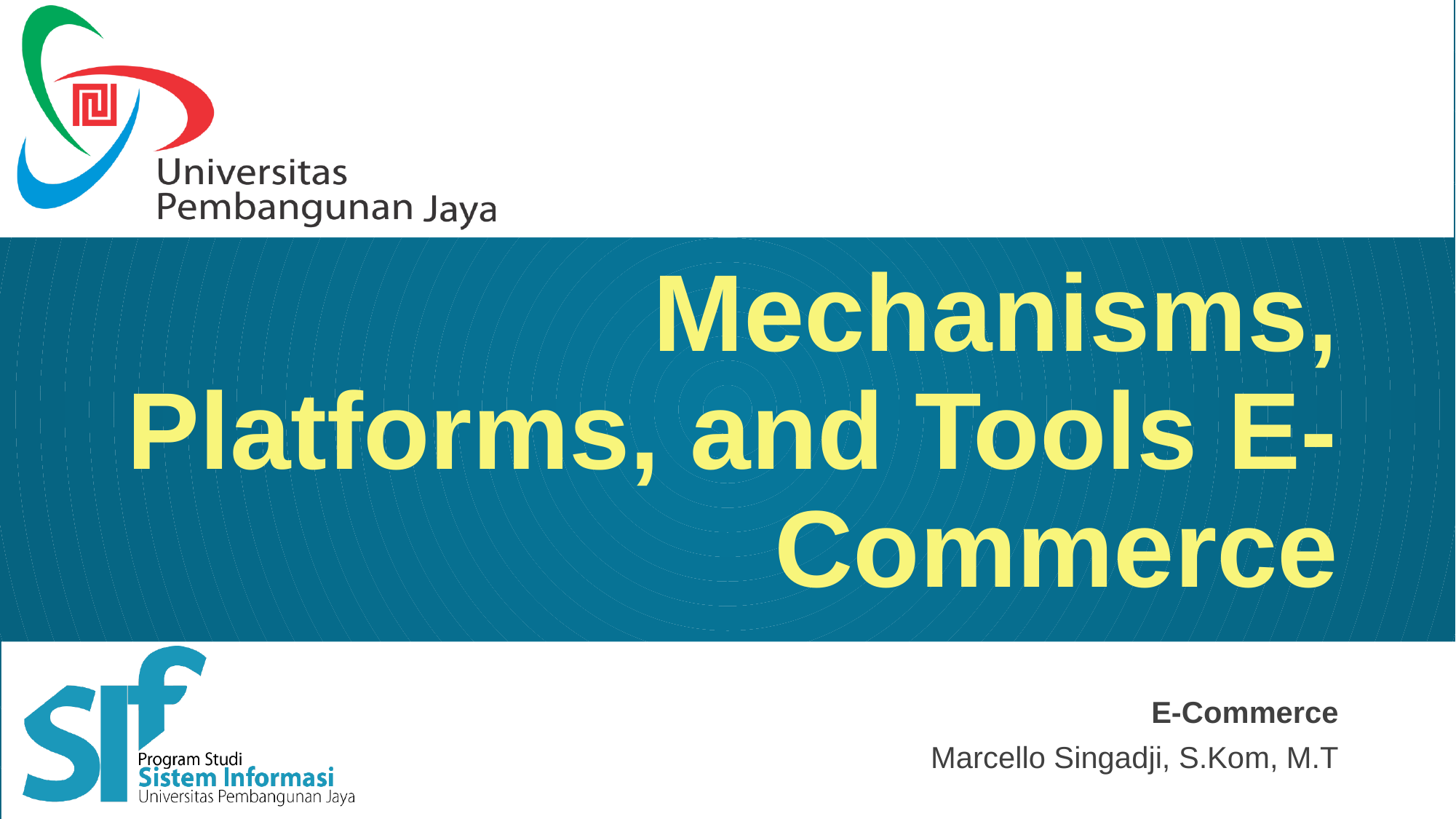

# Mechanisms, Platforms, and Tools E-Commerce

E-Commerce
Marcello Singadji, S.Kom, M.T